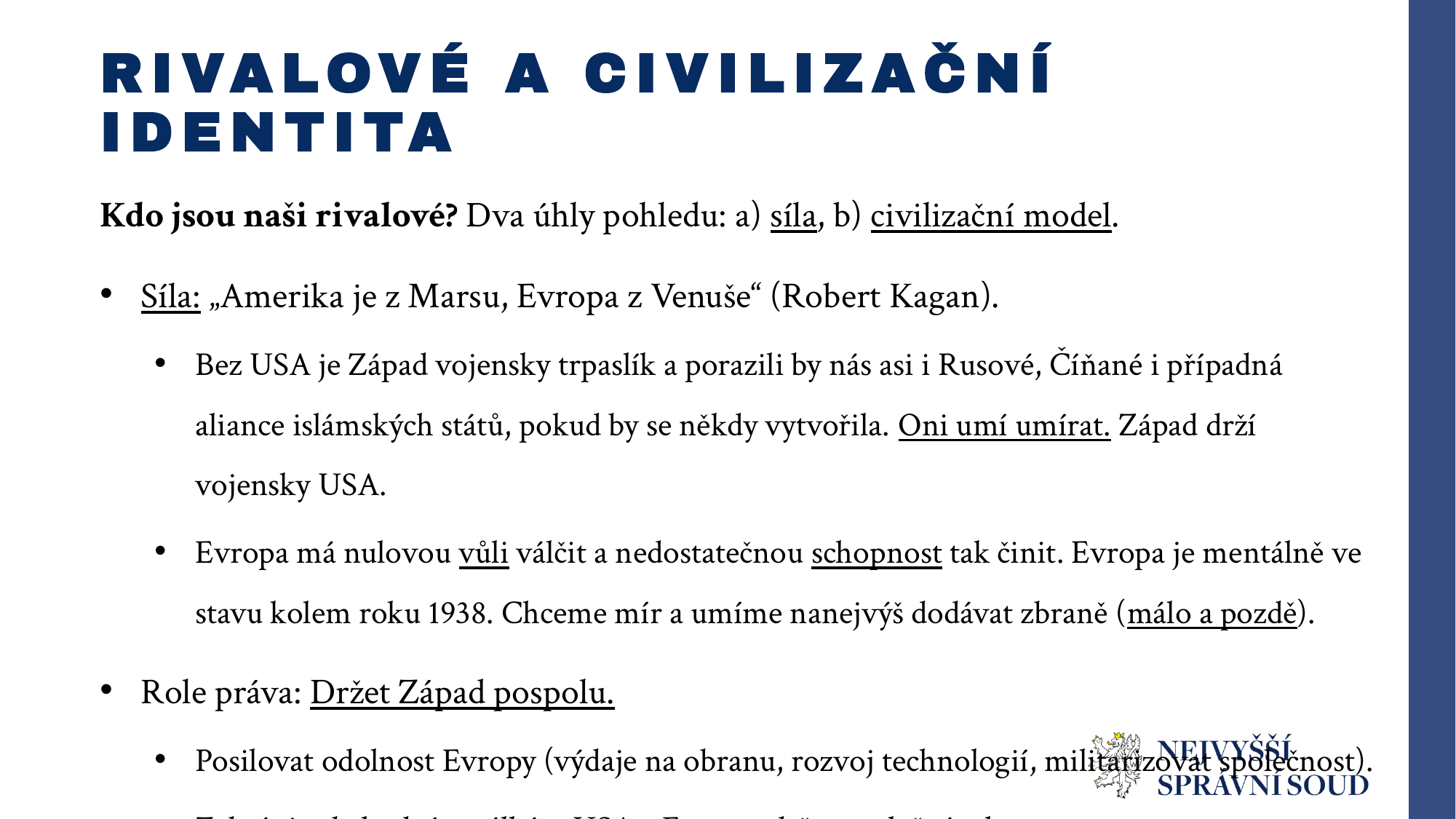

# Rivalové a civilizační identita
Kdo jsou naši rivalové? Dva úhly pohledu: a) síla, b) civilizační model.
Síla: „Amerika je z Marsu, Evropa z Venuše“ (Robert Kagan).
Bez USA je Západ vojensky trpaslík a porazili by nás asi i Rusové, Číňané i případná aliance islámských států, pokud by se někdy vytvořila. Oni umí umírat. Západ drží vojensky USA.
Evropa má nulovou vůli válčit a nedostatečnou schopnost tak činit. Evropa je mentálně ve stavu kolem roku 1938. Chceme mír a umíme nanejvýš dodávat zbraně (málo a pozdě).
Role práva: Držet Západ pospolu.
Posilovat odolnost Evropy (výdaje na obranu, rozvoj technologií, militarizovat společnost).
Zabránit obchodním válkám USA a Evropy, držet společný trh.